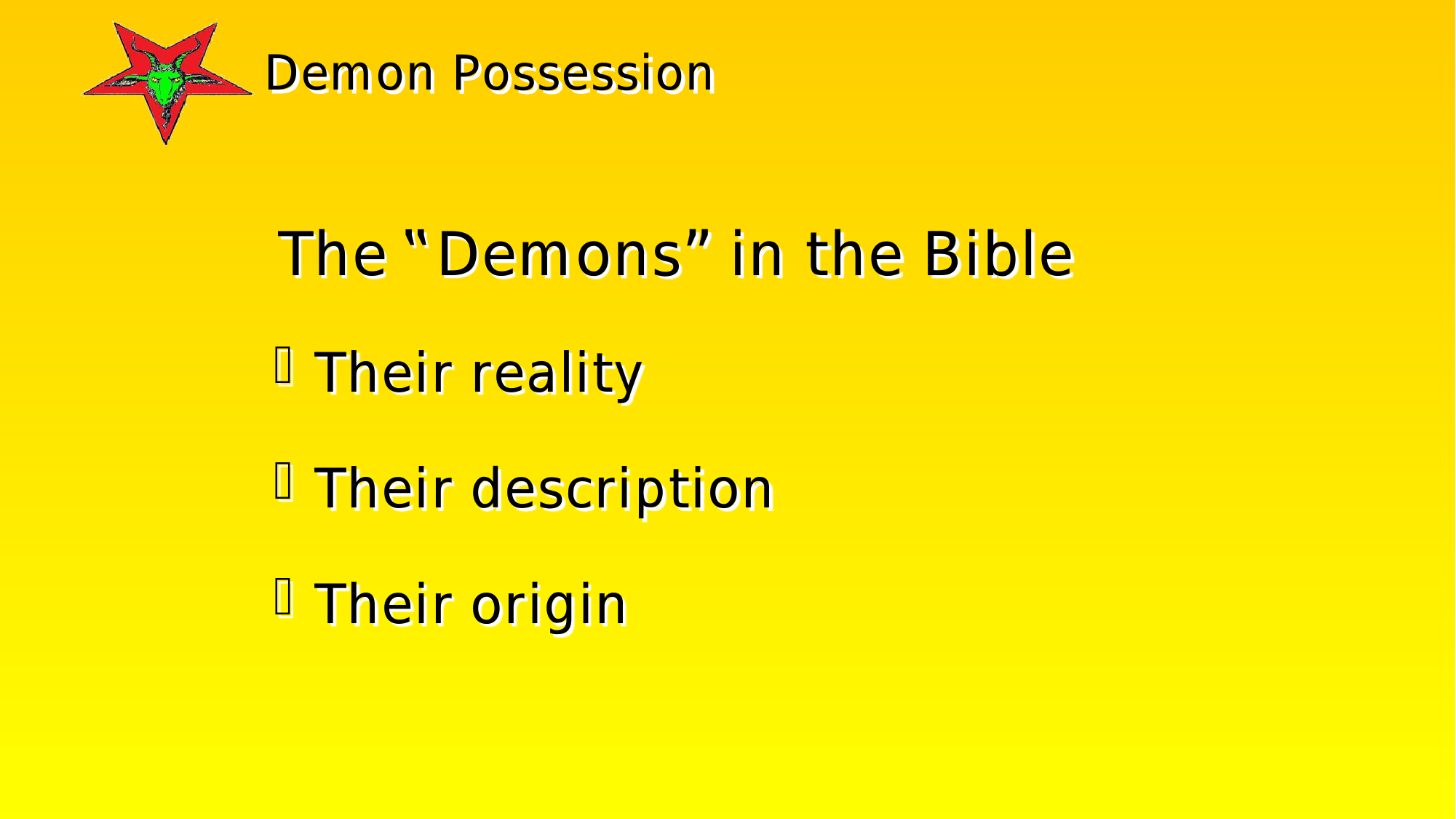

The “Demons” in the Bible
Their reality
Their description
Their origin